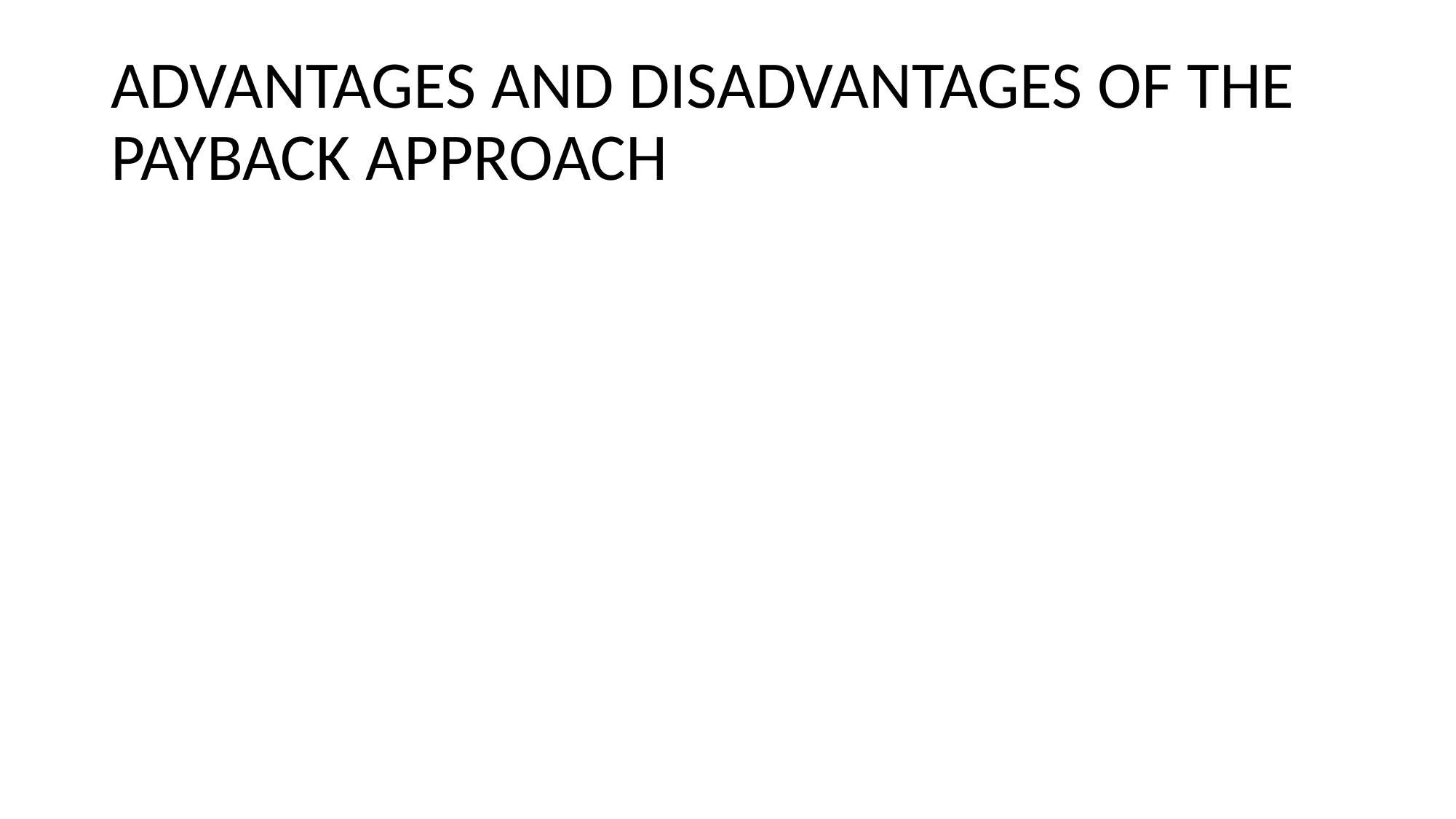

# ADVANTAGES AND DISADVANTAGES OF THE PAYBACK APPROACH